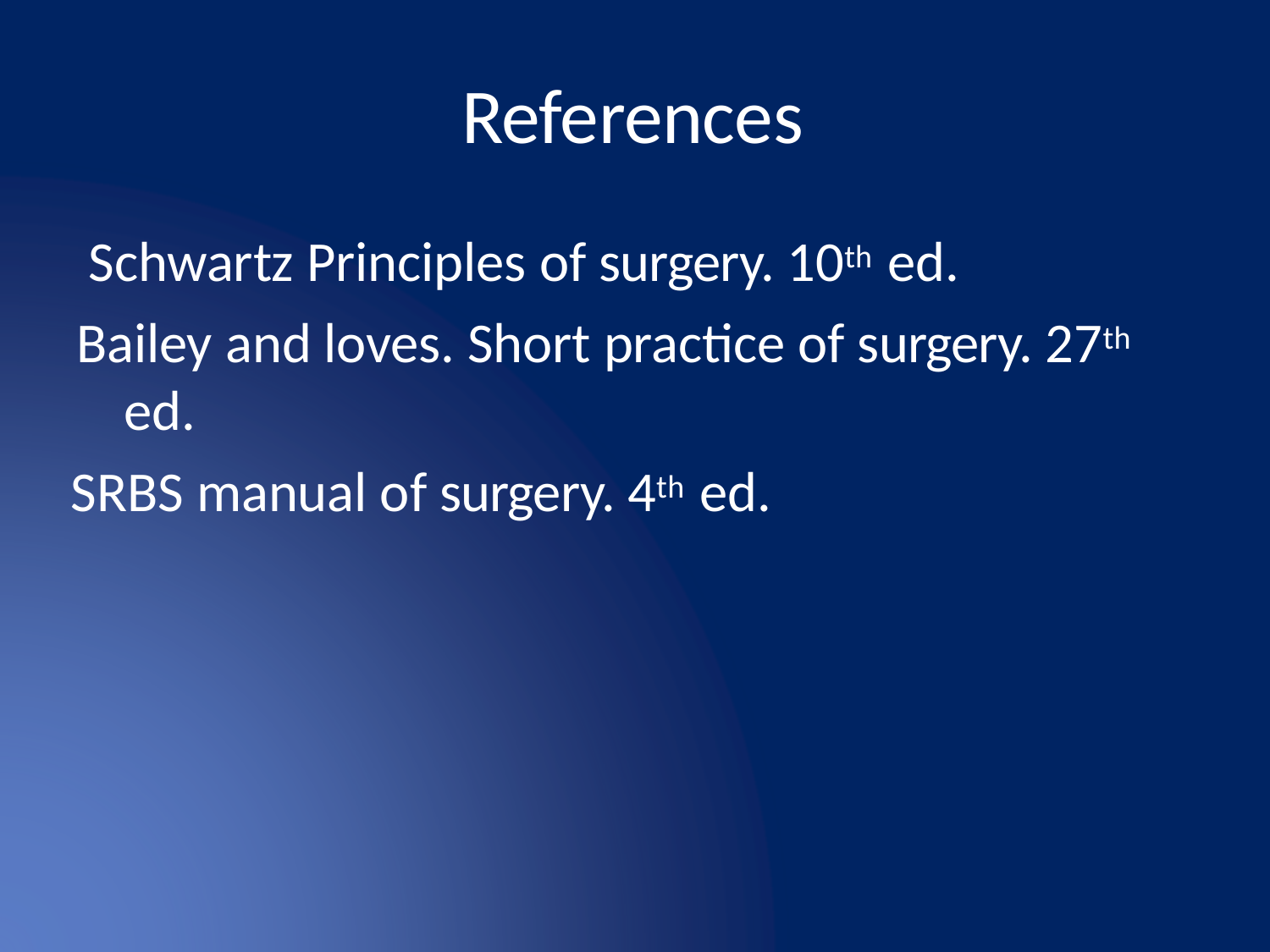

# References
Schwartz Principles of surgery. 10th ed.
Bailey and loves. Short practice of surgery. 27th  ed.
SRBS manual of surgery. 4th ed.